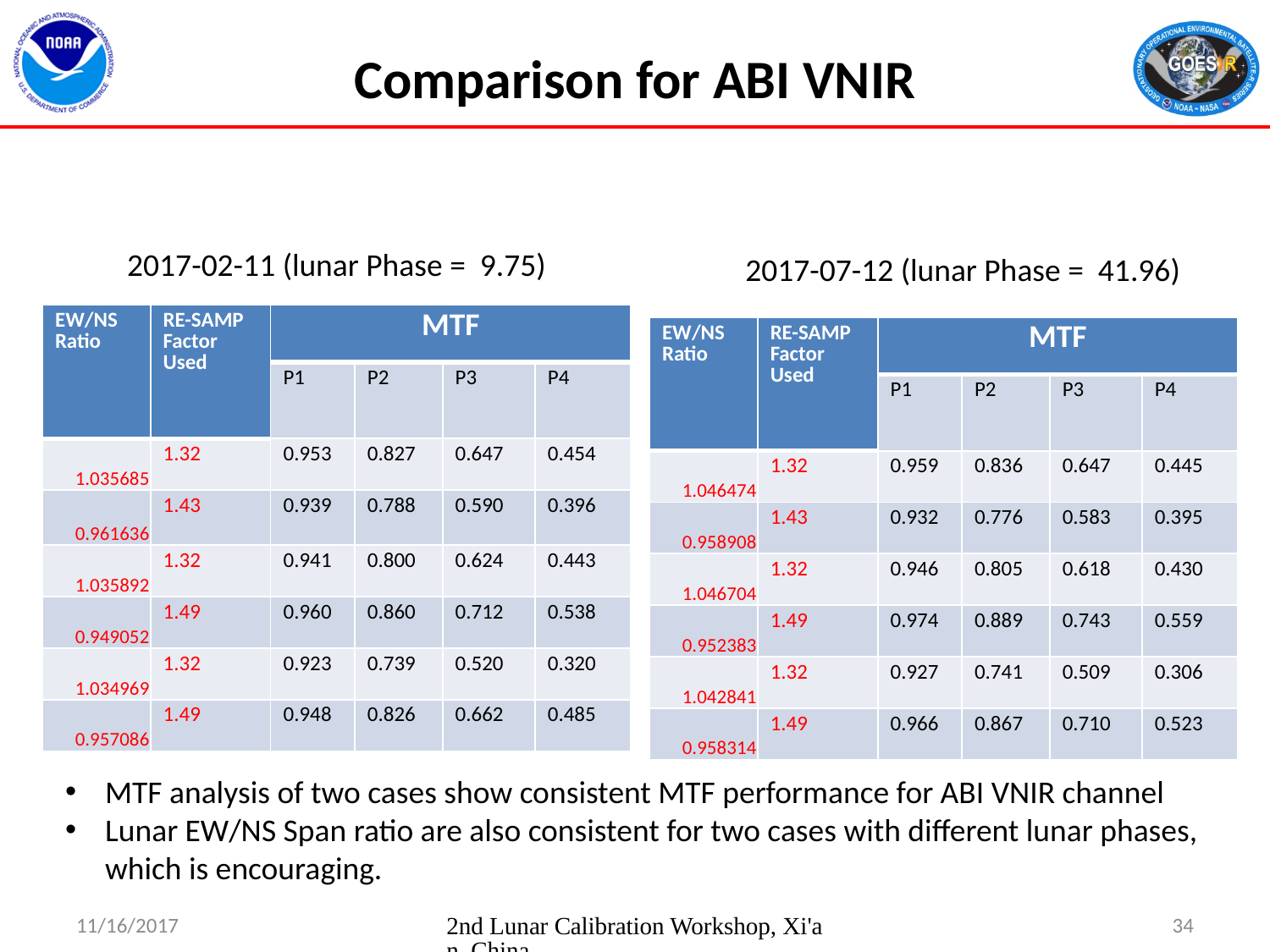

# Comparison for ABI VNIR
2017-02-11 (lunar Phase =  9.75)
2017-07-12 (lunar Phase =  41.96)
| EW/NS Ratio | RE-SAMP Factor Used | MTF |  |  |  |
| --- | --- | --- | --- | --- | --- |
|  |  | P1 | P2 | P3 | P4 |
| 1.035685 | 1.32 | 0.953 | 0.827 | 0.647 | 0.454 |
| 0.961636 | 1.43 | 0.939 | 0.788 | 0.590 | 0.396 |
| 1.035892 | 1.32 | 0.941 | 0.800 | 0.624 | 0.443 |
| 0.949052 | 1.49 | 0.960 | 0.860 | 0.712 | 0.538 |
| 1.034969 | 1.32 | 0.923 | 0.739 | 0.520 | 0.320 |
| 0.957086 | 1.49 | 0.948 | 0.826 | 0.662 | 0.485 |
| EW/NS Ratio | RE-SAMP Factor Used | MTF |  |  |  |
| --- | --- | --- | --- | --- | --- |
|  |  | P1 | P2 | P3 | P4 |
| 1.046474 | 1.32 | 0.959 | 0.836 | 0.647 | 0.445 |
| 0.958908 | 1.43 | 0.932 | 0.776 | 0.583 | 0.395 |
| 1.046704 | 1.32 | 0.946 | 0.805 | 0.618 | 0.430 |
| 0.952383 | 1.49 | 0.974 | 0.889 | 0.743 | 0.559 |
| 1.042841 | 1.32 | 0.927 | 0.741 | 0.509 | 0.306 |
| 0.958314 | 1.49 | 0.966 | 0.867 | 0.710 | 0.523 |
MTF analysis of two cases show consistent MTF performance for ABI VNIR channel
Lunar EW/NS Span ratio are also consistent for two cases with different lunar phases, which is encouraging.
11/16/2017
2nd Lunar Calibration Workshop, Xi'an, China
34